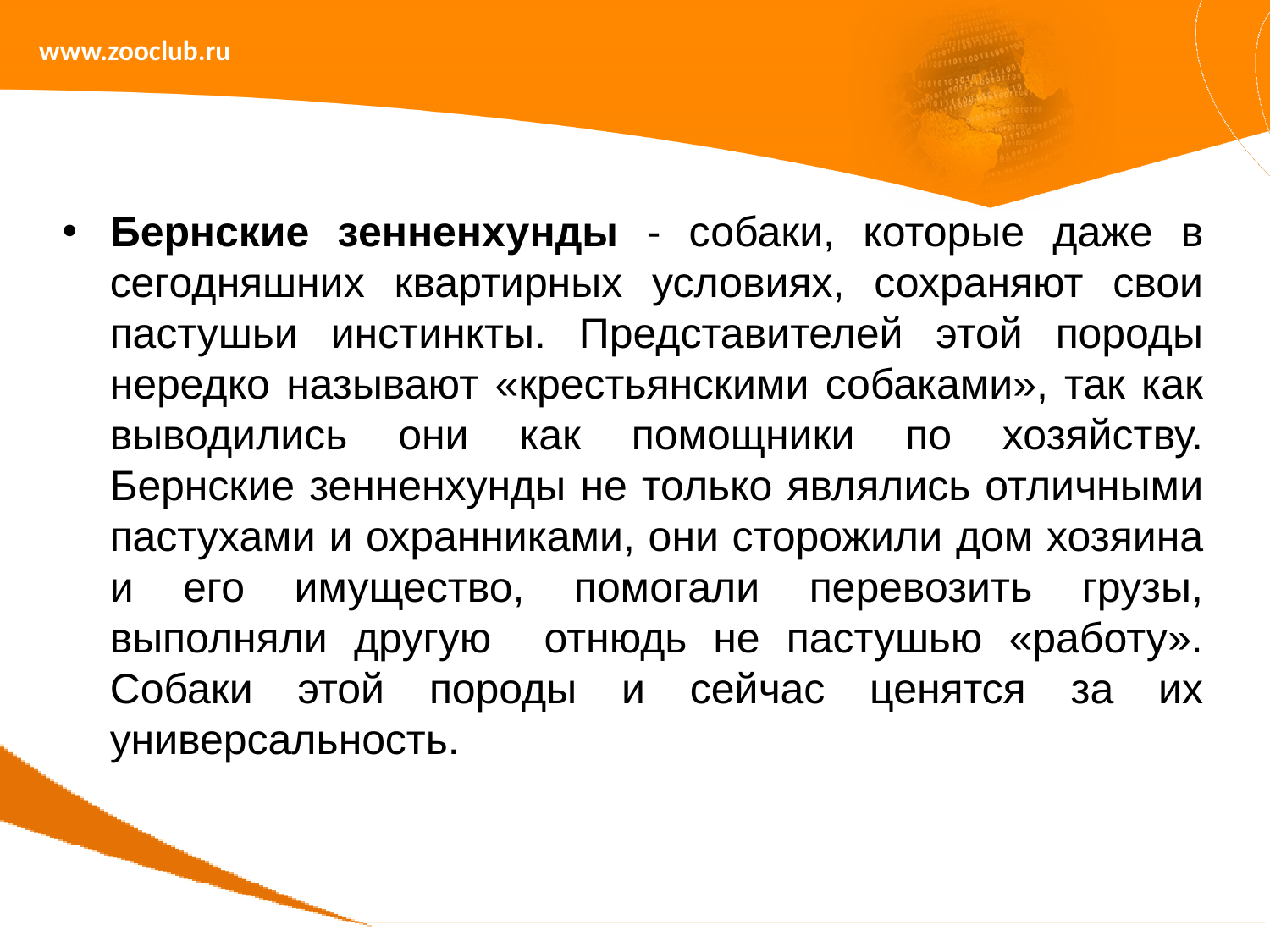

www.zooclub.ru
Бернские зенненхунды - собаки, которые даже в сегодняшних квартирных условиях, сохраняют свои пастушьи инстинкты. Представителей этой породы нередко называют «крестьянскими собаками», так как выводились они как помощники по хозяйству. Бернские зенненхунды не только являлись отличными пастухами и охранниками, они сторожили дом хозяина и его имущество, помогали перевозить грузы, выполняли другую  отнюдь не пастушью «работу». Собаки этой породы и сейчас ценятся за их универсальность.